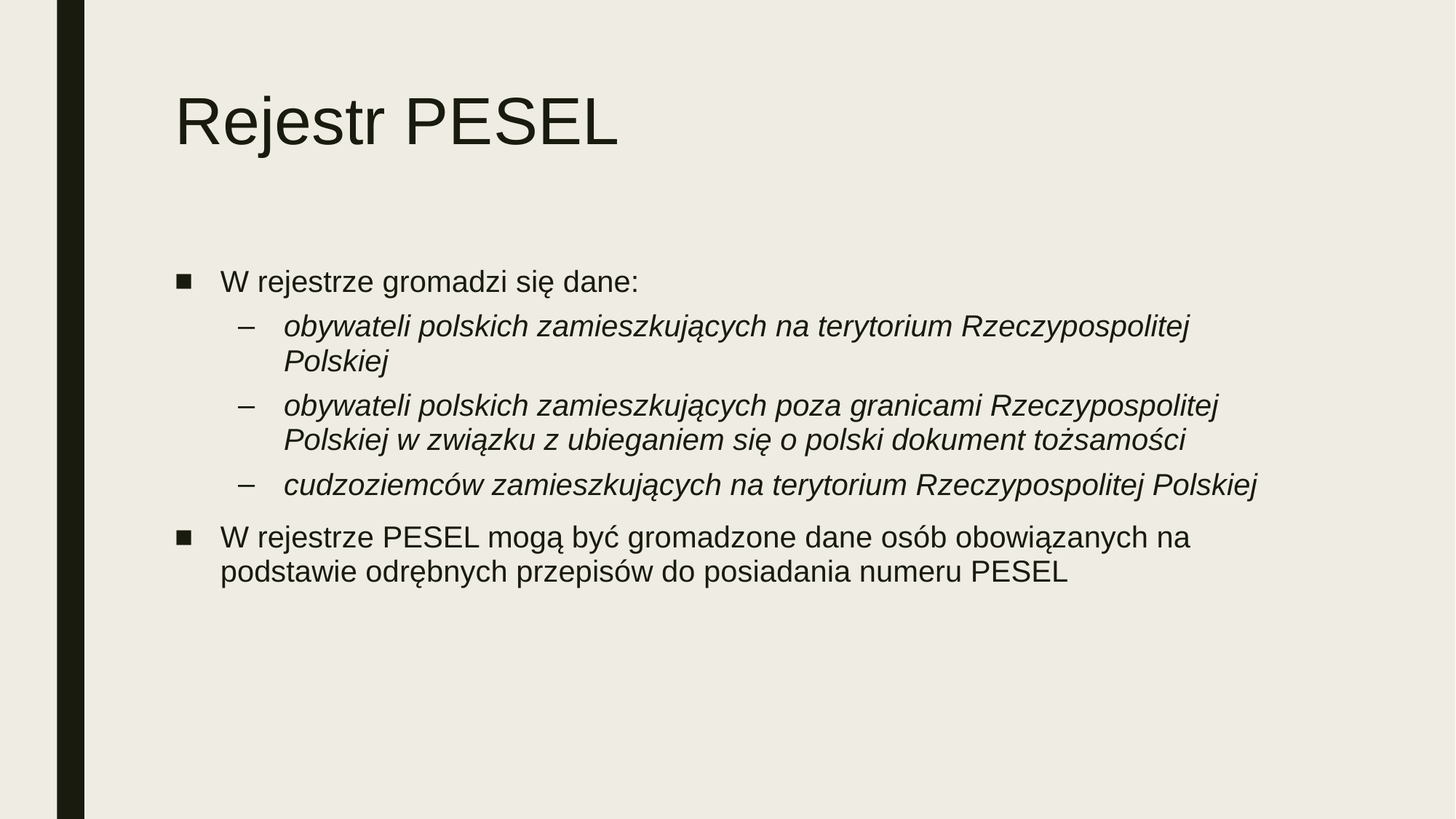

# Rejestr PESEL
W rejestrze gromadzi się dane:
obywateli polskich zamieszkujących na terytorium Rzeczypospolitej Polskiej
obywateli polskich zamieszkujących poza granicami Rzeczypospolitej Polskiej w związku z ubieganiem się o polski dokument tożsamości
cudzoziemców zamieszkujących na terytorium Rzeczypospolitej Polskiej
W rejestrze PESEL mogą być gromadzone dane osób obowiązanych na podstawie odrębnych przepisów do posiadania numeru PESEL